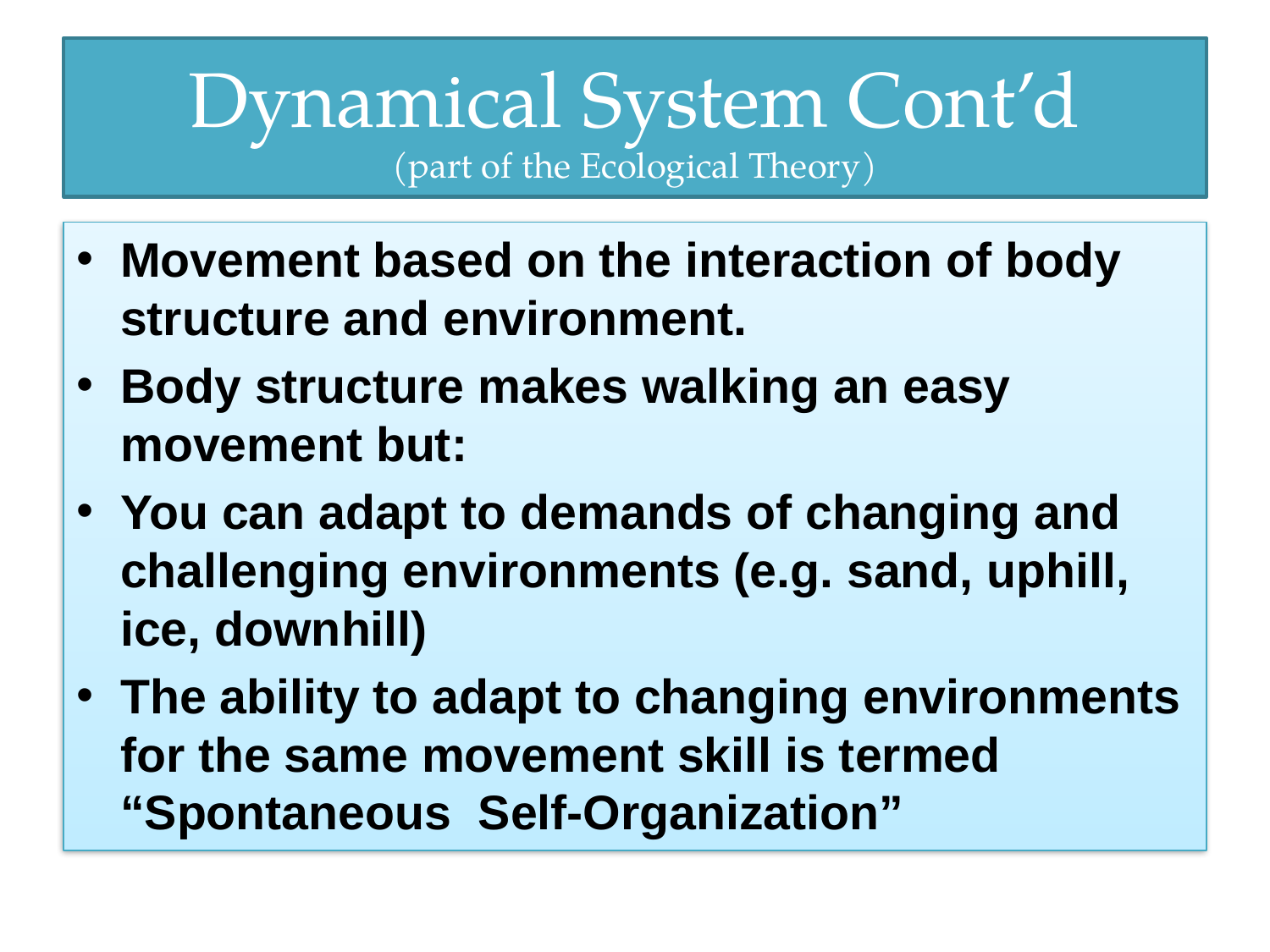

# Dynamical System Cont’d (part of the Ecological Theory)
Movement based on the interaction of body structure and environment.
Body structure makes walking an easy movement but:
You can adapt to demands of changing and challenging environments (e.g. sand, uphill, ice, downhill)
The ability to adapt to changing environments for the same movement skill is termed “Spontaneous  Self-Organization”